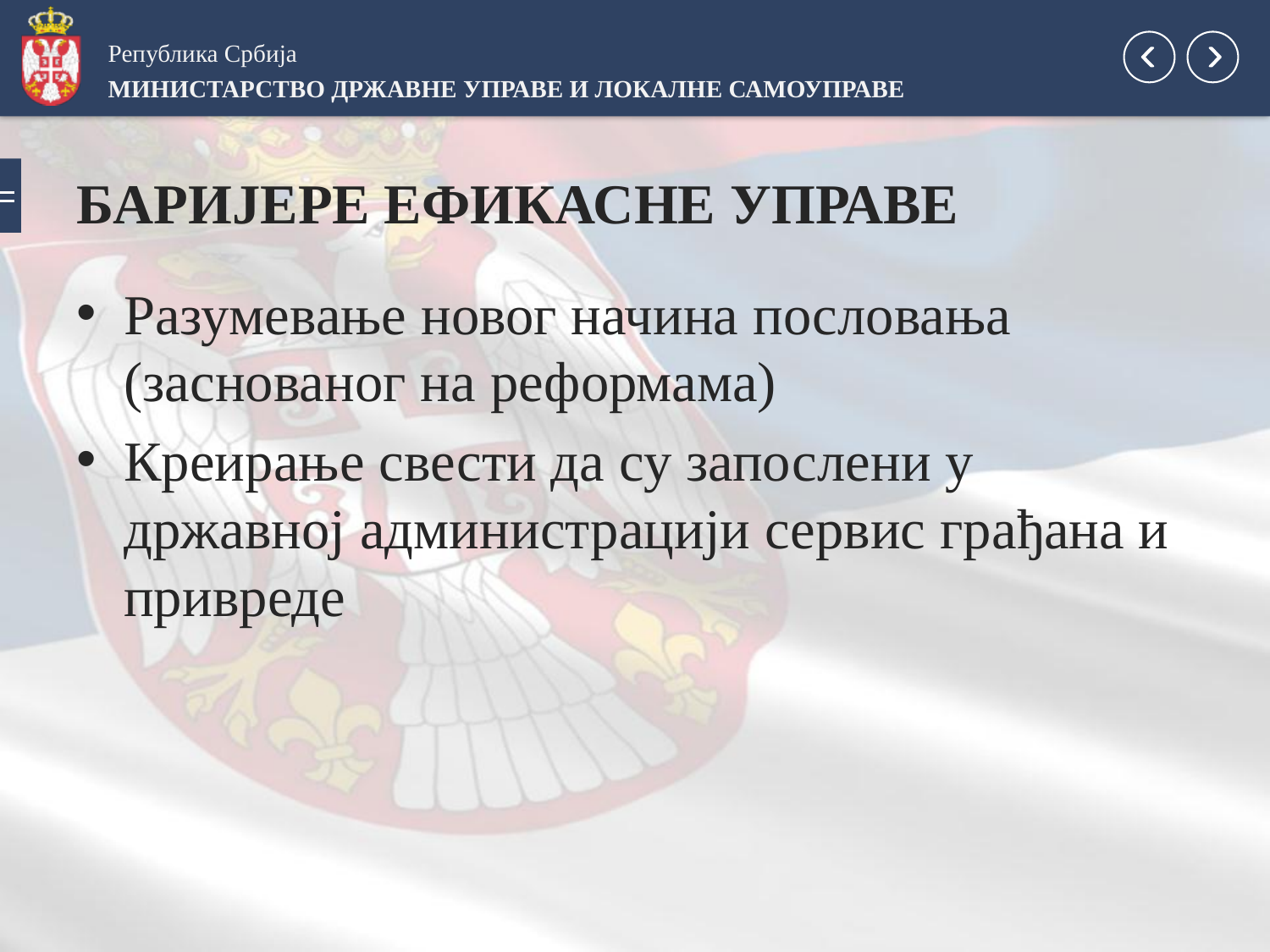

Република Србија
МИНИСТАРСТВО ДРЖАВНЕ УПРАВЕ И ЛОКАЛНЕ САМОУПРАВЕ
# БАРИЈЕРЕ ЕФИКАСНЕ УПРАВЕ
Разумевање новог начина пословања (заснованог на реформама)
Креирање свести да су запослени у државној администрацији сервис грађана и привреде